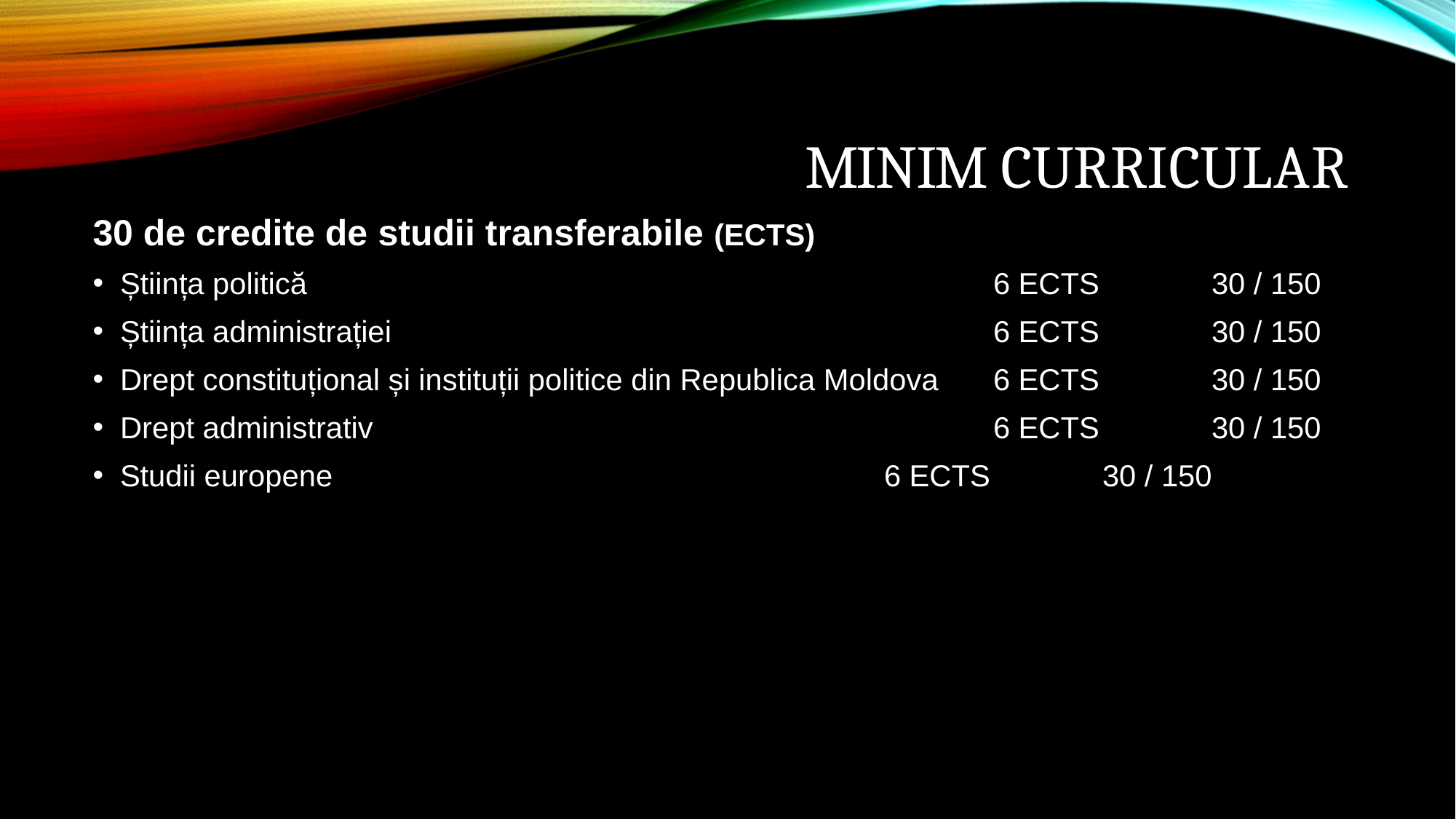

# minim curricular
30 de credite de studii transferabile (ECTS)
Știința politică							6 ECTS		30 / 150
Știința administrației						6 ECTS		30 / 150
Drept constituțional și instituții politice din Republica Moldova	6 ECTS		30 / 150
Drept administrativ						6 ECTS		30 / 150
Studii europene						6 ECTS		30 / 150